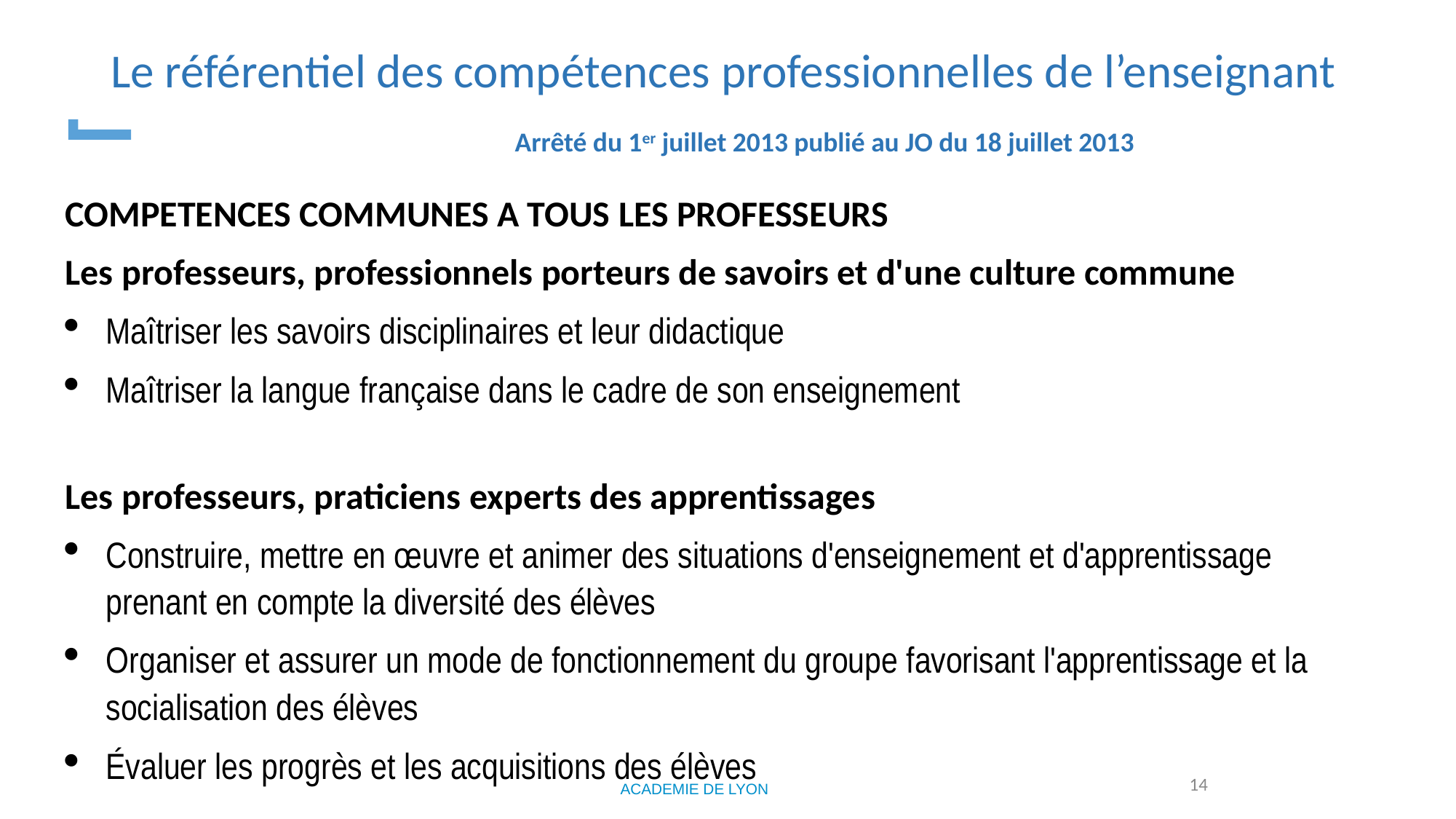

# Le référentiel des compétences professionnelles de l’enseignant

Arrêté du 1er juillet 2013 publié au JO du 18 juillet 2013
COMPETENCES COMMUNES A TOUS LES PROFESSEURS
Les professeurs, professionnels porteurs de savoirs et d'une culture commune
Maîtriser les savoirs disciplinaires et leur didactique
Maîtriser la langue française dans le cadre de son enseignement

Les professeurs, praticiens experts des apprentissages
Construire, mettre en œuvre et animer des situations d'enseignement et d'apprentissage prenant en compte la diversité des élèves
Organiser et assurer un mode de fonctionnement du groupe favorisant l'apprentissage et la socialisation des élèves
Évaluer les progrès et les acquisitions des élèves
14
ACADEMIE DE LYON